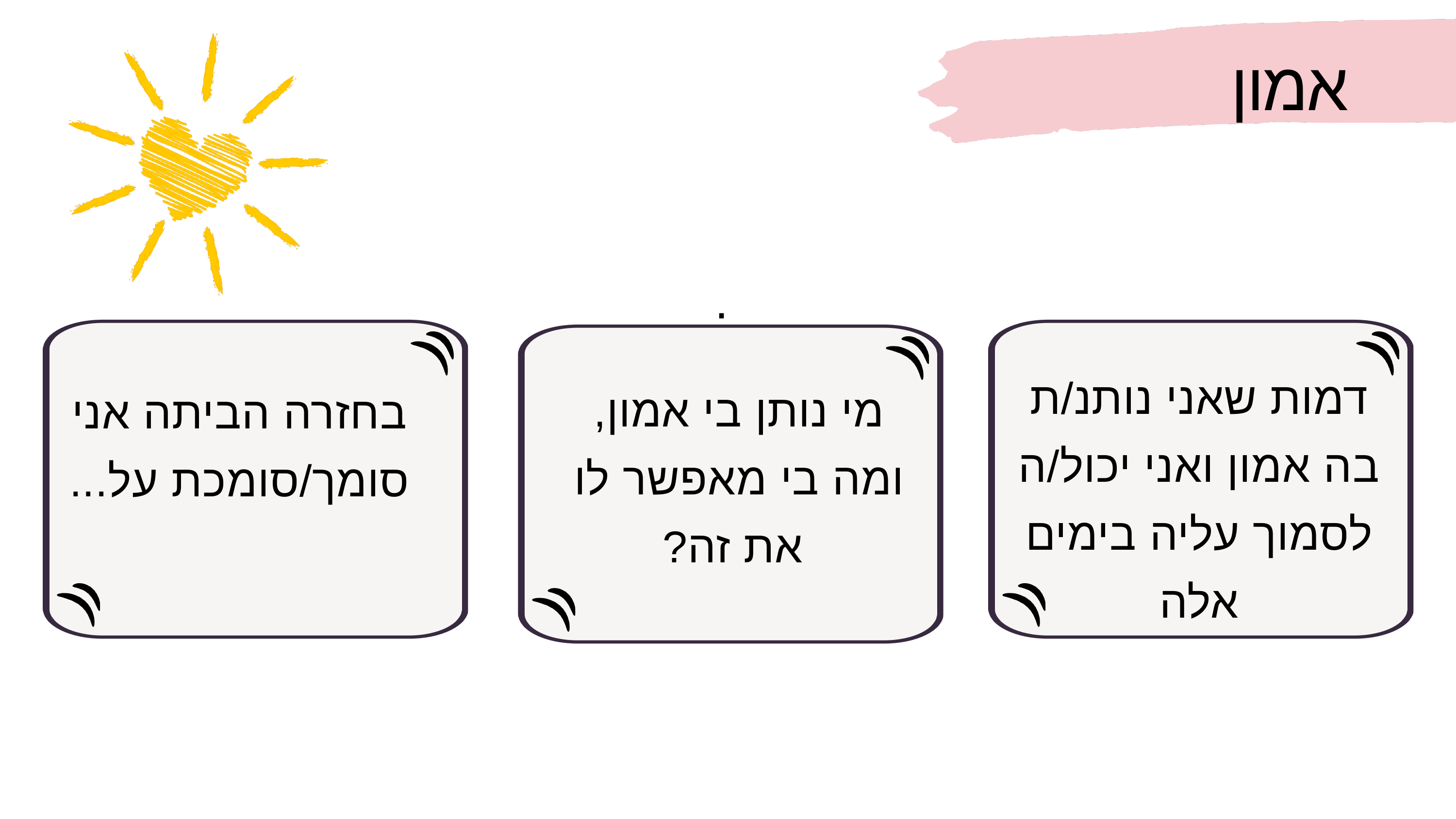

אמון
·

דמות שאני נותנ/ת בה אמון ואני יכול/ה לסמוך עליה בימים אלה
מי נותן בי אמון,
ומה בי מאפשר לו
את זה?
בחזרה הביתה אני סומך/סומכת על...